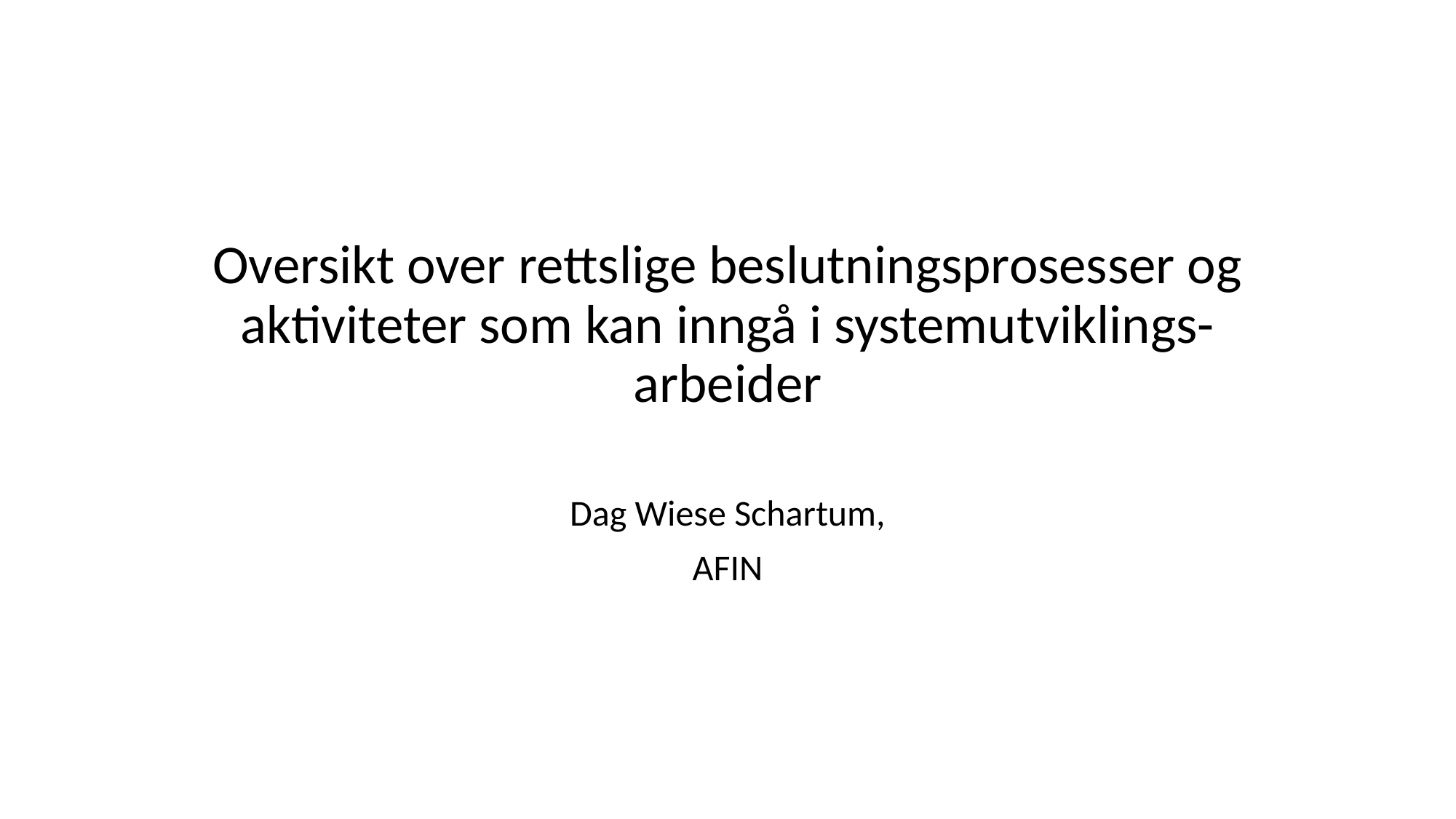

# Oversikt over rettslige beslutningsprosesser og aktiviteter som kan inngå i systemutviklings-arbeider

Dag Wiese Schartum,
AFIN